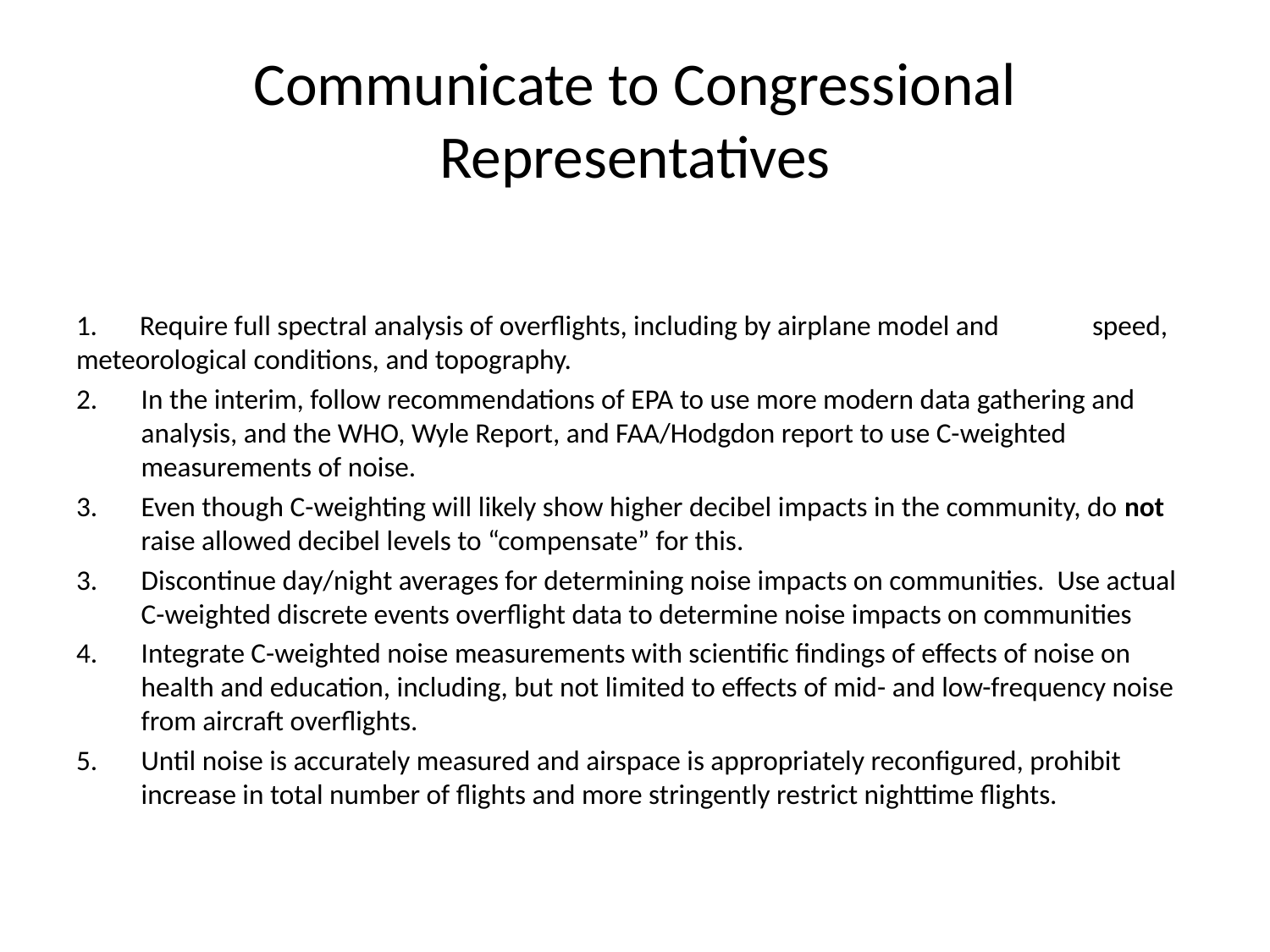

# Communicate to Congressional Representatives

1.	Require full spectral analysis of overflights, including by airplane model and 		speed, meteorological conditions, and topography.
In the interim, follow recommendations of EPA to use more modern data gathering and analysis, and the WHO, Wyle Report, and FAA/Hodgdon report to use C-weighted measurements of noise.
Even though C-weighting will likely show higher decibel impacts in the community, do not raise allowed decibel levels to “compensate” for this.
Discontinue day/night averages for determining noise impacts on communities.  Use actual C-weighted discrete events overflight data to determine noise impacts on communities
Integrate C-weighted noise measurements with scientific findings of effects of noise on health and education, including, but not limited to effects of mid- and low-frequency noise from aircraft overflights.
Until noise is accurately measured and airspace is appropriately reconfigured, prohibit increase in total number of flights and more stringently restrict nighttime flights.